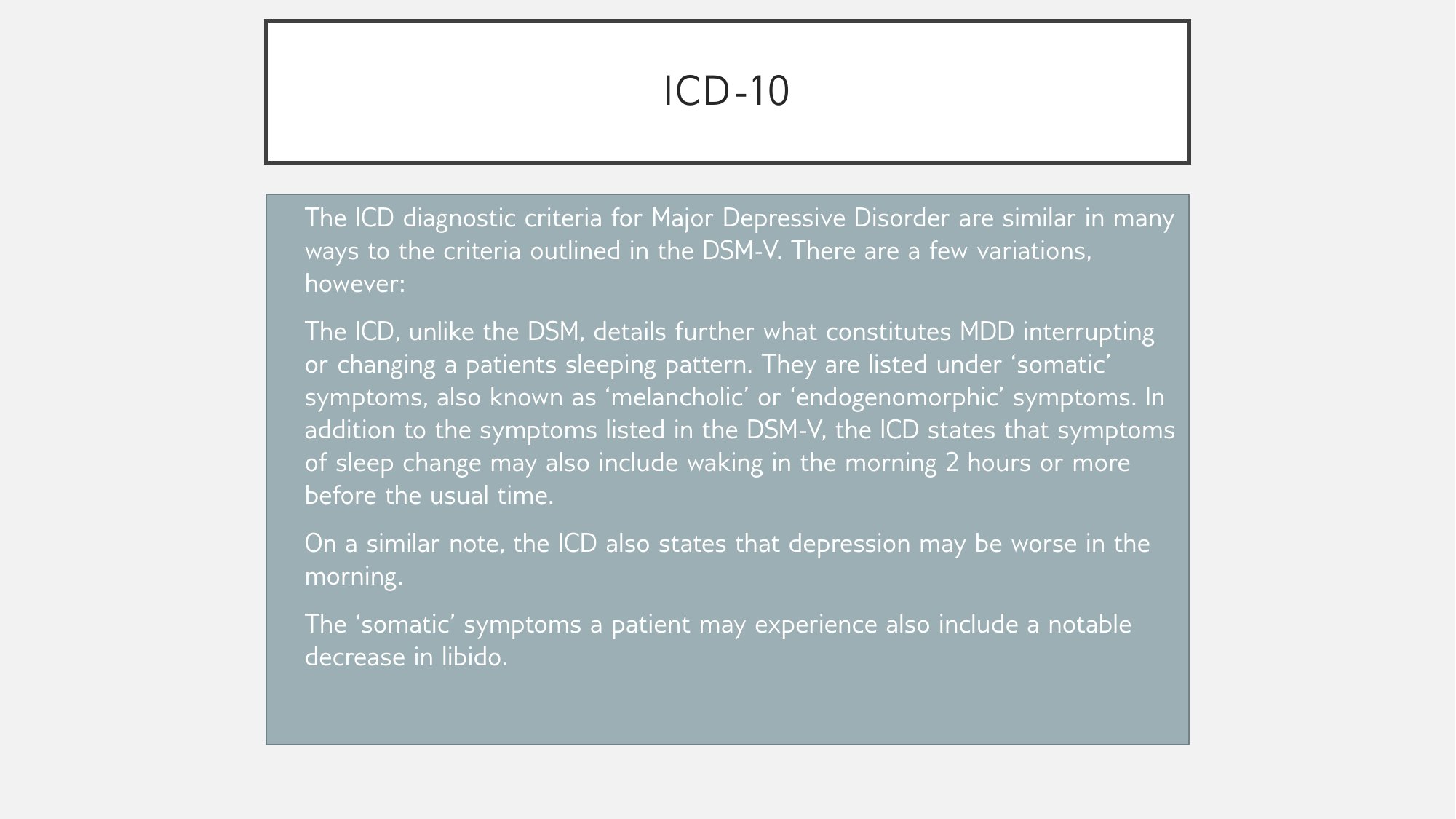

# Icd-10
The ICD diagnostic criteria for Major Depressive Disorder are similar in many ways to the criteria outlined in the DSM-V. There are a few variations, however:
The ICD, unlike the DSM, details further what constitutes MDD interrupting or changing a patients sleeping pattern. They are listed under ‘somatic’ symptoms, also known as ‘melancholic’ or ‘endogenomorphic’ symptoms. In addition to the symptoms listed in the DSM-V, the ICD states that symptoms of sleep change may also include waking in the morning 2 hours or more before the usual time.
On a similar note, the ICD also states that depression may be worse in the morning.
The ‘somatic’ symptoms a patient may experience also include a notable decrease in libido.